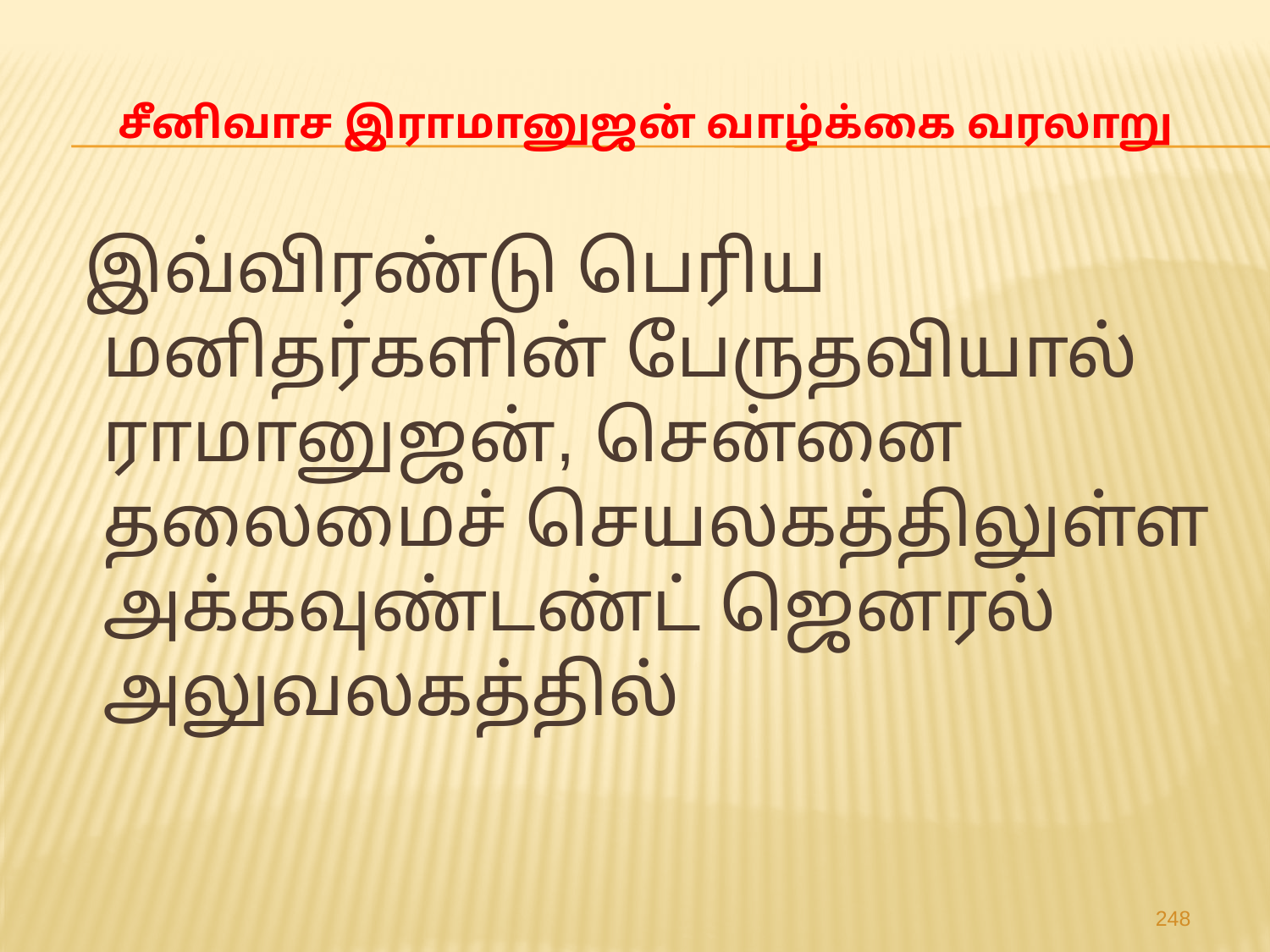

# சீனிவாச இராமானுஜன் வாழ்க்கை வரலாறு
  இவ்விரண்டு பெரிய மனிதர்களின் பேருதவியால் ராமானுஜன், சென்னை தலைமைச் செயலகத்திலுள்ள அக்கவுண்டண்ட் ஜெனரல் அலுவலகத்தில்

248